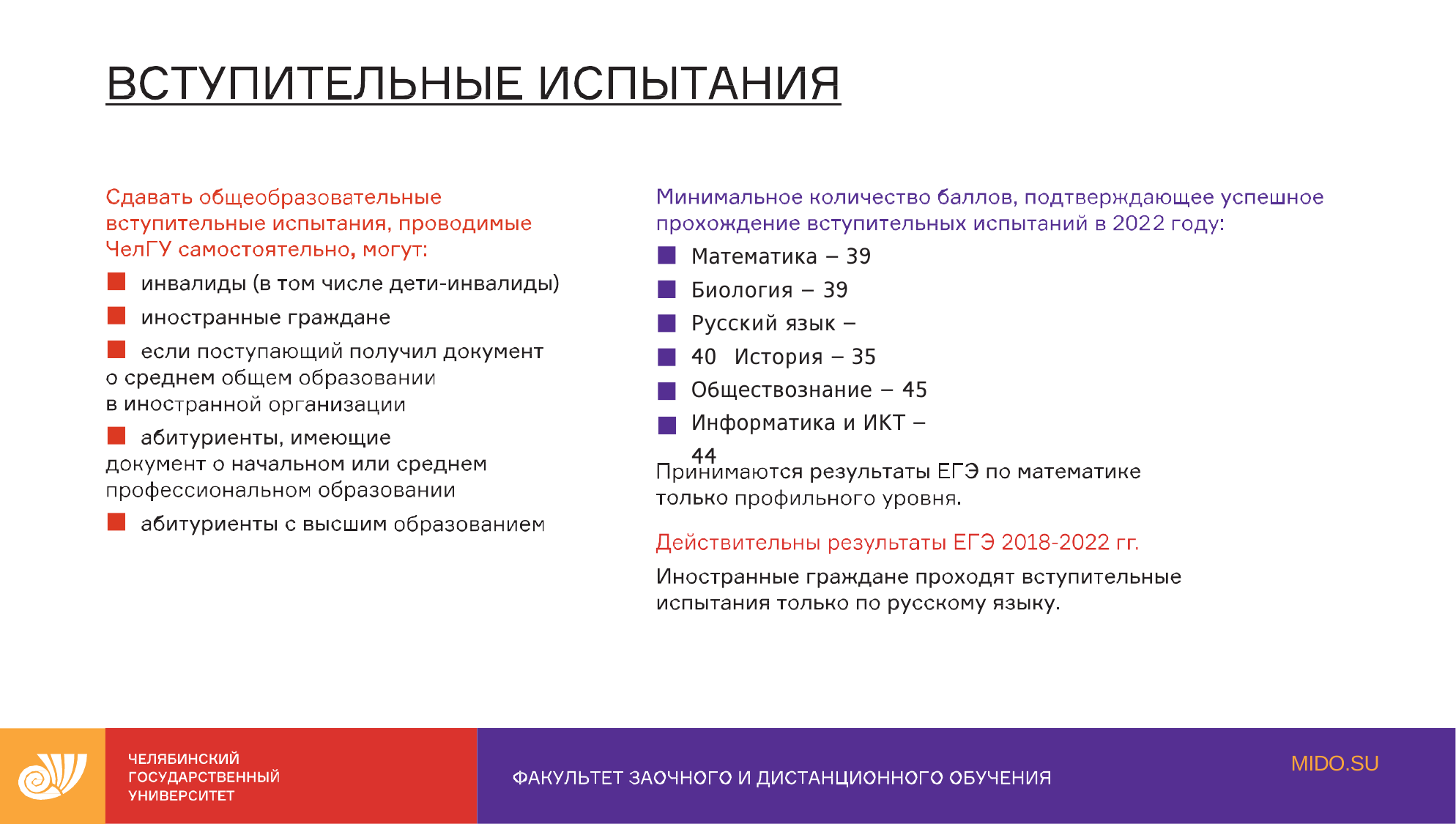

Математика – 39
Биология – 39  Русский язык – 40  История – 35
Обществознание – 45  Информатика и ИКТ – 44

MIDO.SU